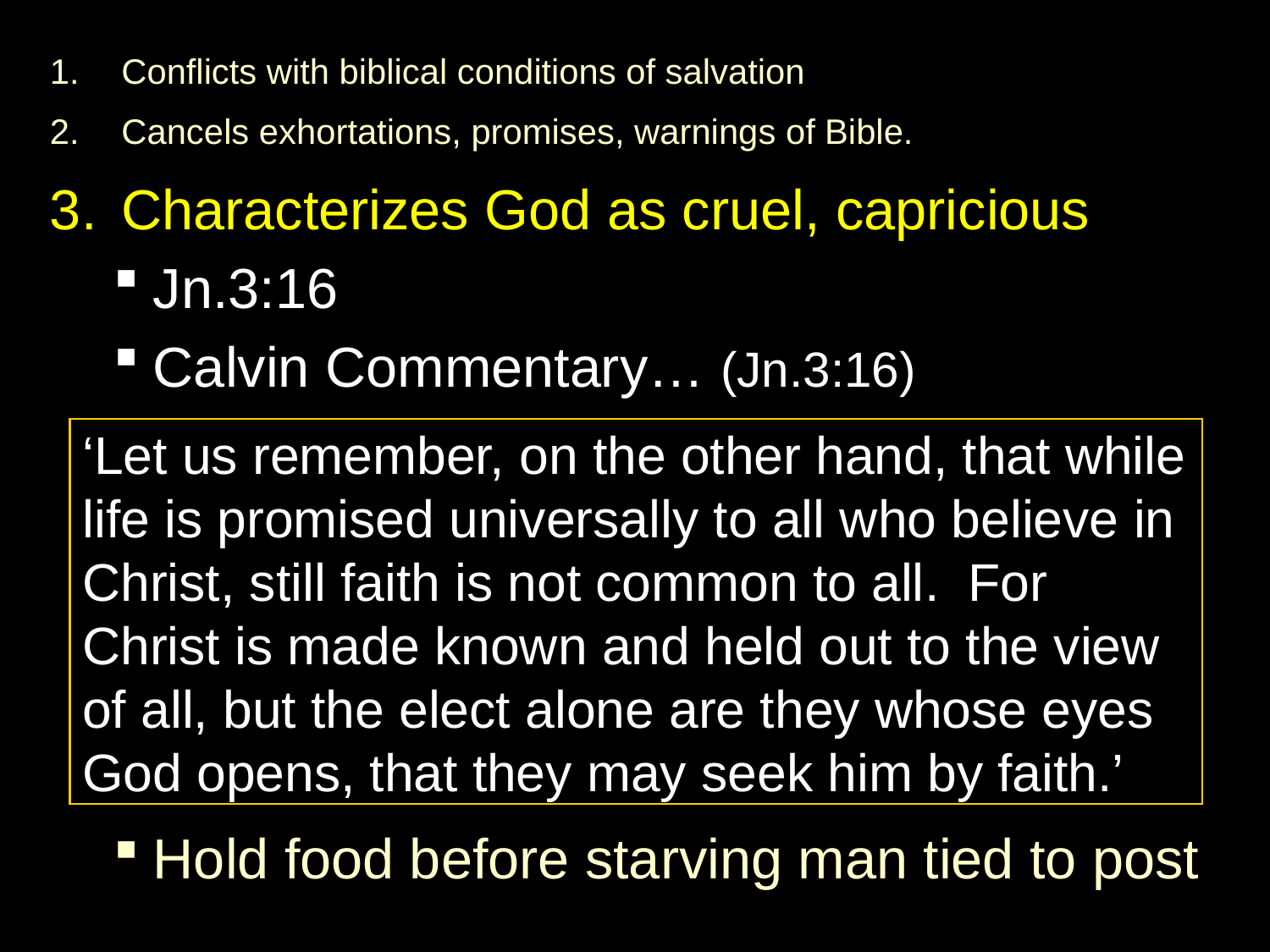

Conflicts with biblical conditions of salvation
Cancels exhortations, promises, warnings of Bible.
Characterizes God as cruel, capricious
Jn.3:16
Calvin Commentary… (Jn.3:16)

Hold food before starving man tied to post

‘Let us remember, on the other hand, that while life is promised universally to all who believe in Christ, still faith is not common to all.  For Christ is made known and held out to the view of all, but the elect alone are they whose eyes God opens, that they may seek him by faith.’